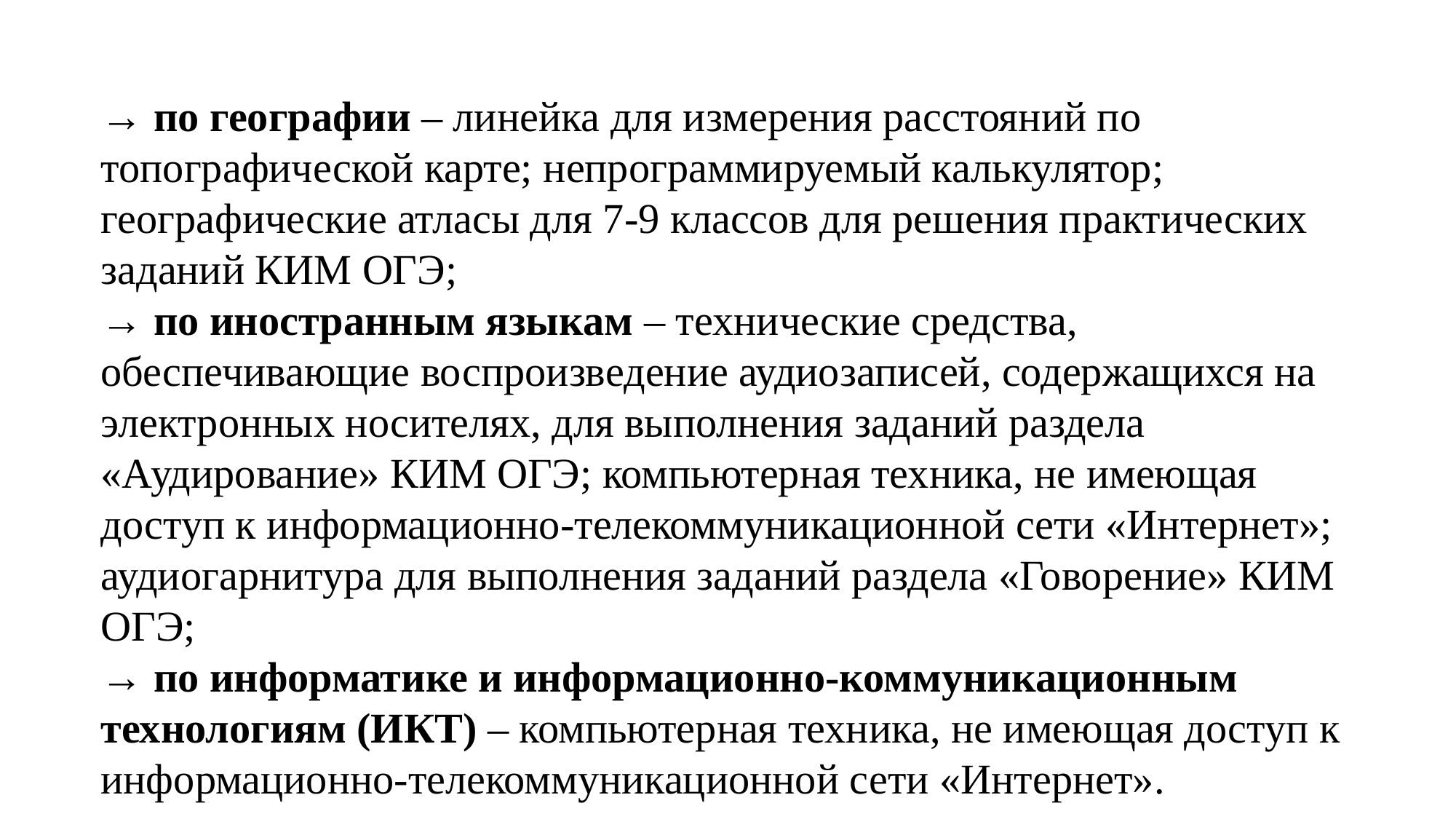

→ по географии – линейка для измерения расстояний по топографической карте; непрограммируемый калькулятор; географические атласы для 7-9 классов для решения практических заданий КИМ ОГЭ;
→ по иностранным языкам – технические средства, обеспечивающие воспроизведение аудиозаписей, содержащихся на электронных носителях, для выполнения заданий раздела «Аудирование» КИМ ОГЭ; компьютерная техника, не имеющая доступ к информационно-телекоммуникационной сети «Интернет»; аудиогарнитура для выполнения заданий раздела «Говорение» КИМ ОГЭ;
→ по информатике и информационно-коммуникационным технологиям (ИКТ) – компьютерная техника, не имеющая доступ к информационно-телекоммуникационной сети «Интернет».